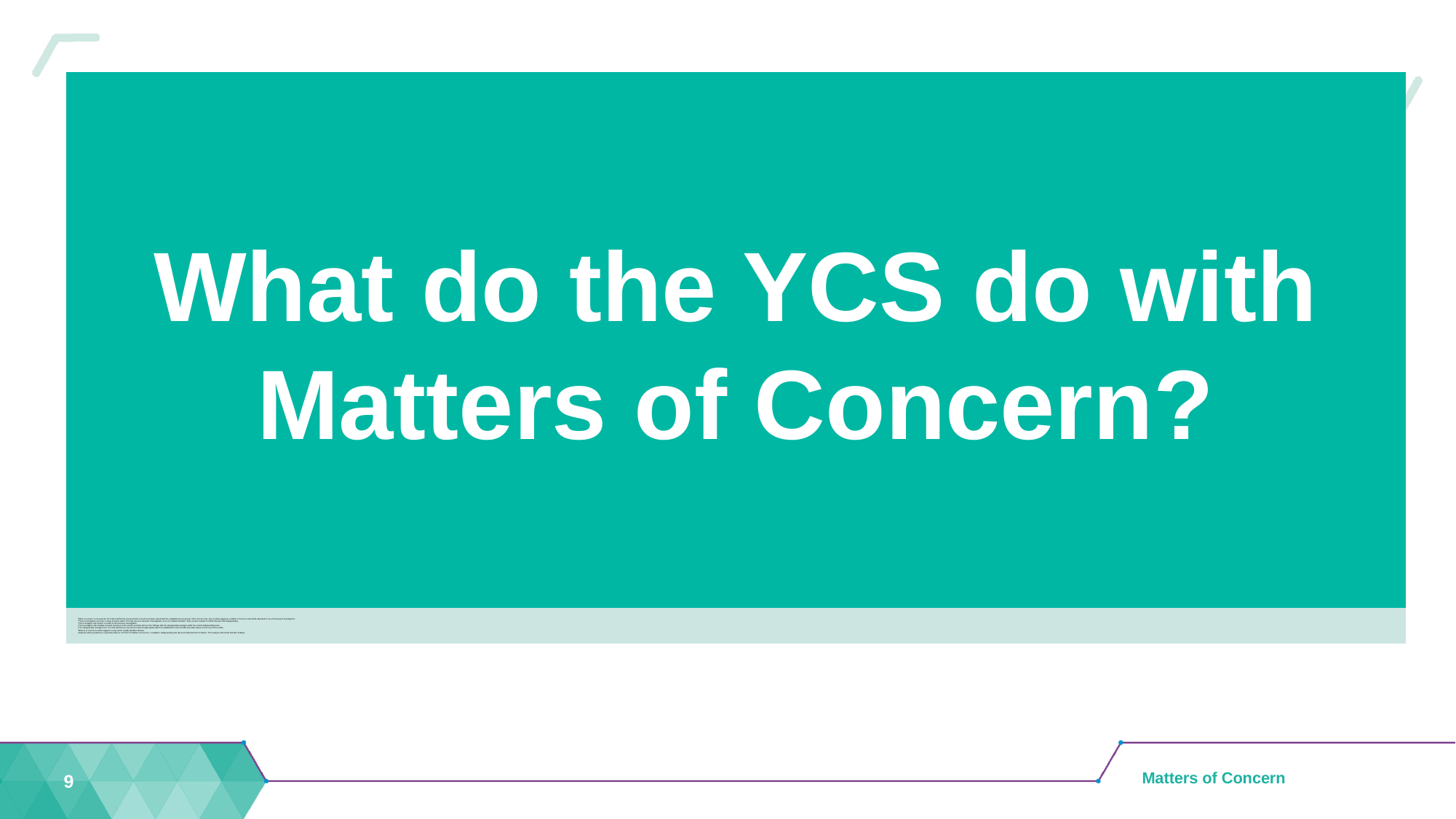

What do the YCS do with Matters of Concern?
When a concern is received by YCS HQ it will first be checked if the concern has been raised with the establishment previously. If the concern has, then it will be logged as a Matter of Concern and will be allocated to one of the pool of investigators.
These investigators are from a range of teams within YCS HQ who are trained in Investigations to an accredited standard. They are also trained in Child Protection and Safeguarding.
The investigator will conduct a review of the previous investigation.
The investigator will complete a formal response to the sender and also discuss the findings with the safeguarding manager within the central Safeguarding team.
The safeguarding manager from YCS HQ will discuss any lessons learnt if appropriate with the establishment and consider the wider impact on the rest of the estate.
Analysis will be provided on a quarterly basis to YCS SLT on Matters of Concern, complaints, Safeguarding referrals and child protection incidents. This analysis will include thematic findings.
Matters of Concerns will be logged in a way which readily identifies themes.
9
Matters of Concern